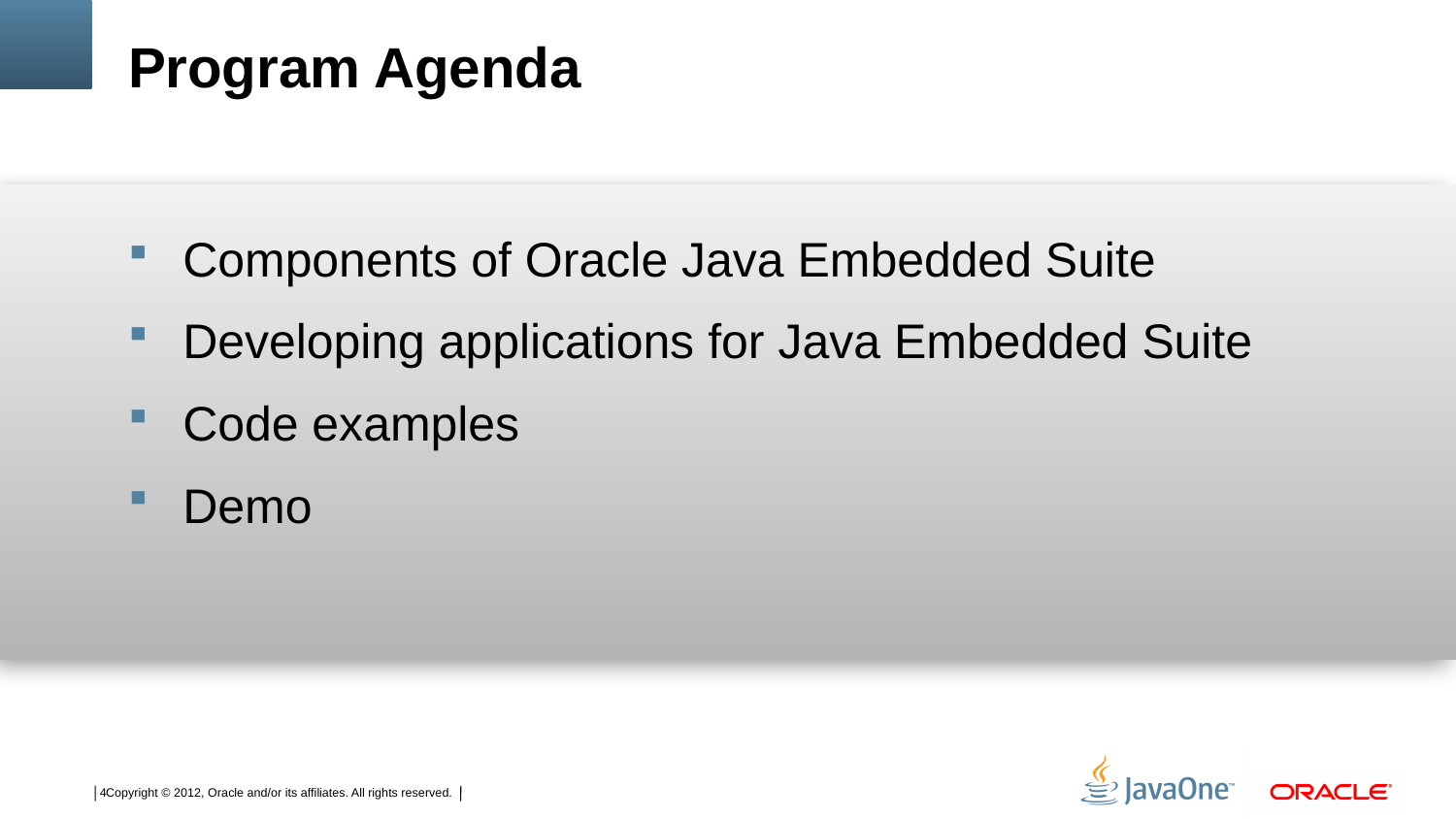

# Program Agenda
Components of Oracle Java Embedded Suite
Developing applications for Java Embedded Suite
Code examples
Demo